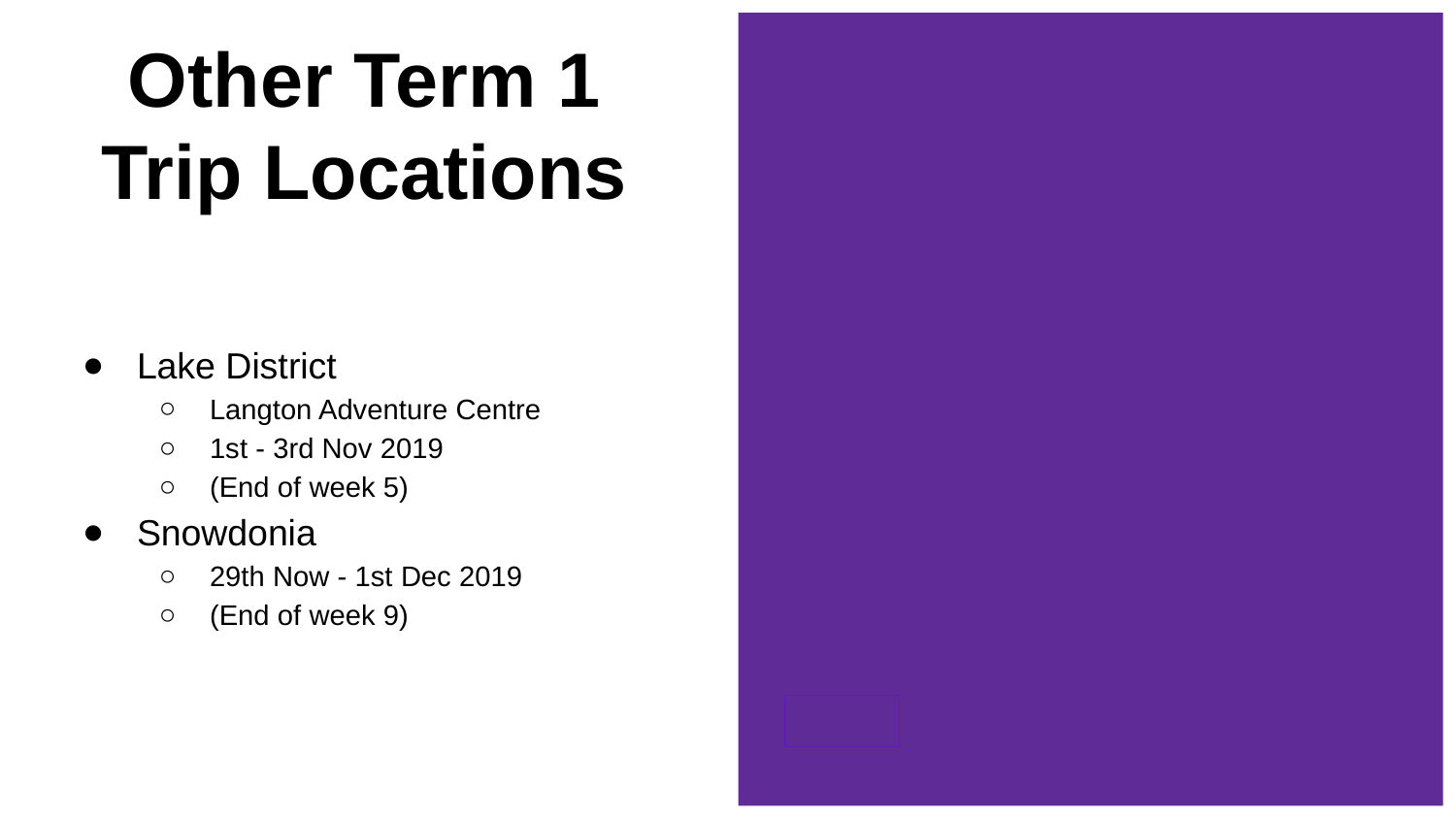

# Other Term 1 Trip Locations
Lake District
Langton Adventure Centre
1st - 3rd Nov 2019
(End of week 5)
Snowdonia
29th Now - 1st Dec 2019
(End of week 9)